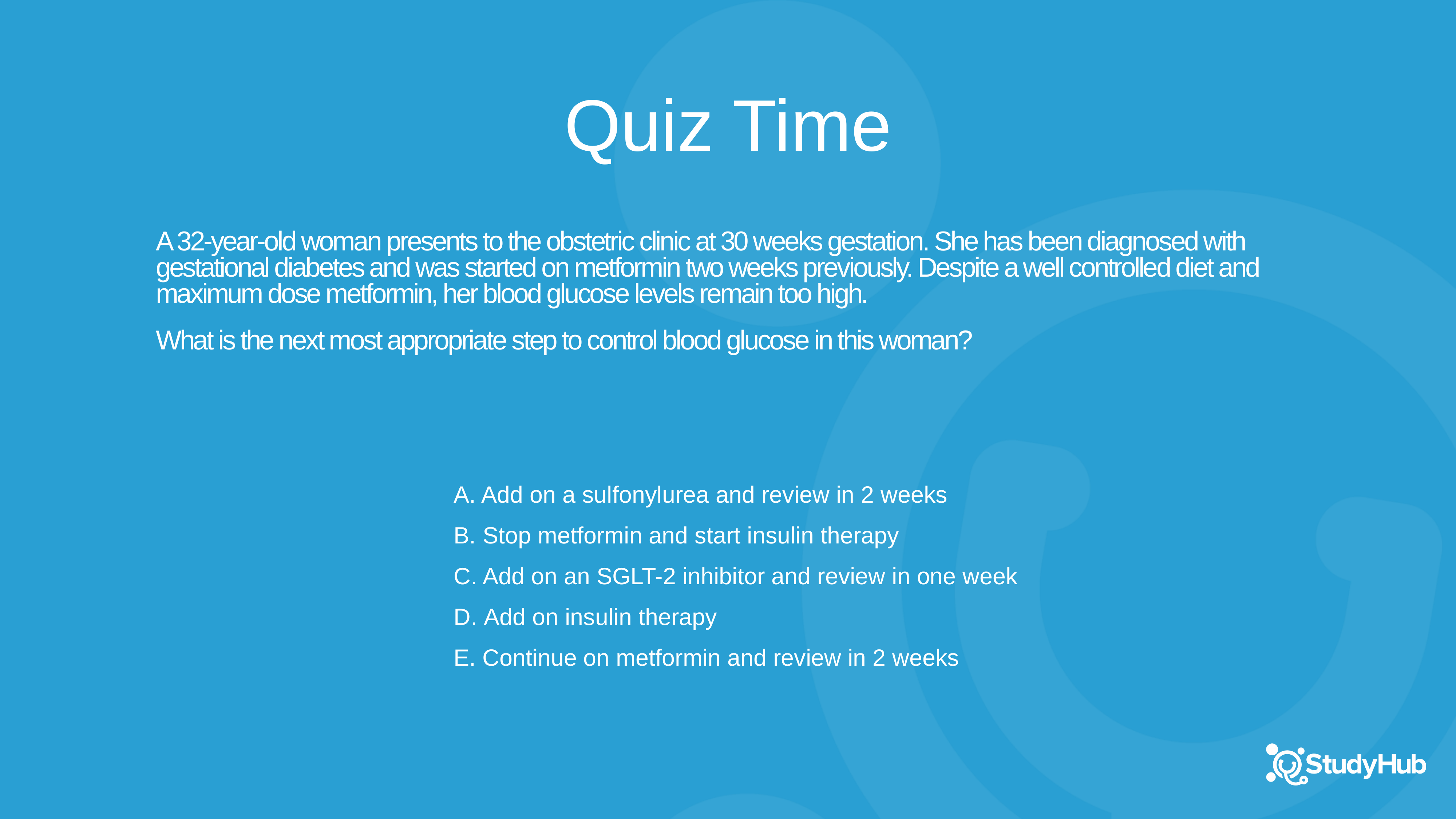

Quiz Time
A 32-year-old woman presents to the obstetric clinic at 30 weeks gestation. She has been diagnosed with gestational diabetes and was started on metformin two weeks previously. Despite a well controlled diet and maximum dose metformin, her blood glucose levels remain too high.
What is the next most appropriate step to control blood glucose in this woman?
A. Add on a sulfonylurea and review in 2 weeks
B. Stop metformin and start insulin therapy
C. Add on an SGLT-2 inhibitor and review in one week
D. Add on insulin therapy
E. Continue on metformin and review in 2 weeks